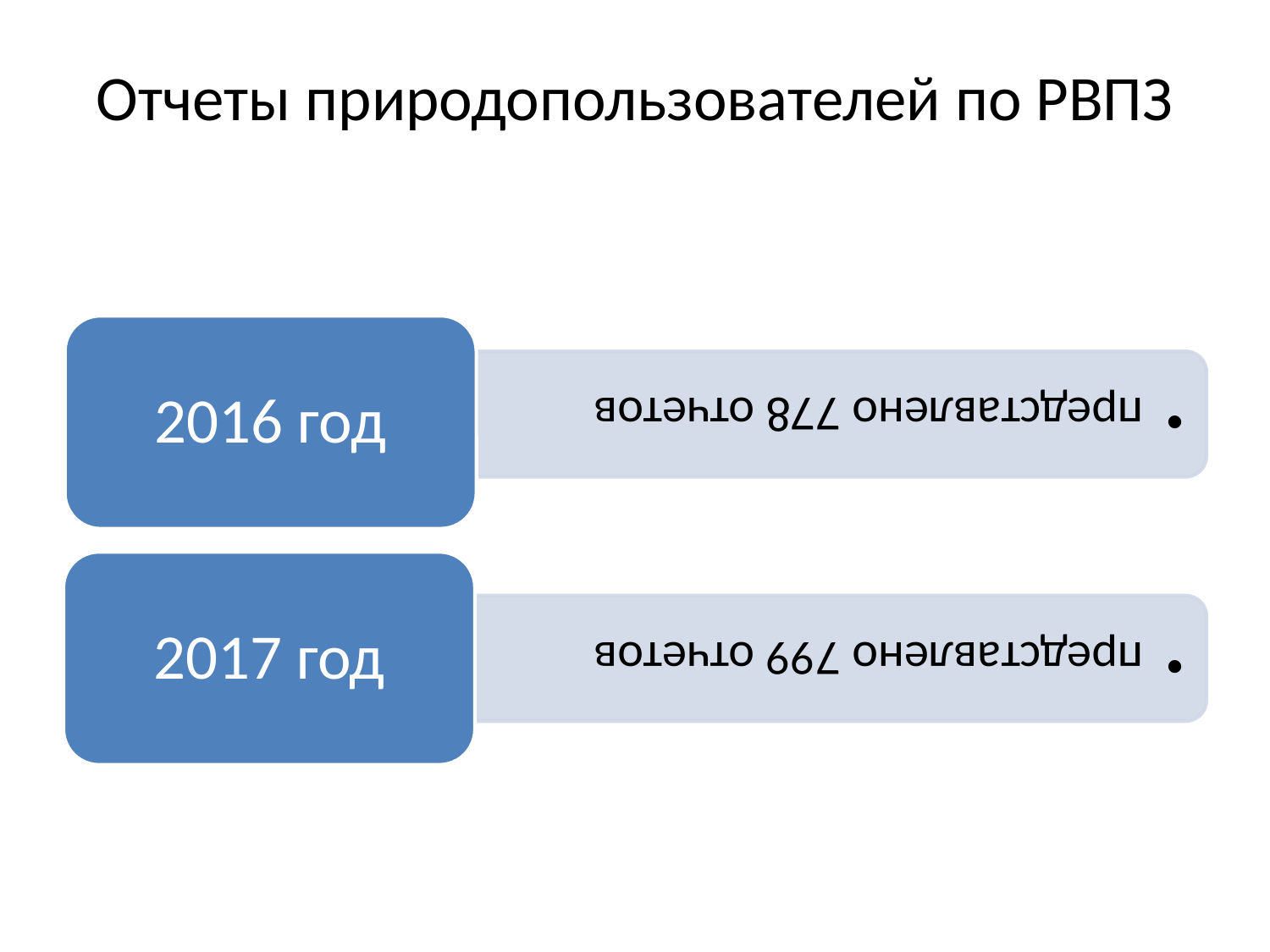

# Отчеты природопользователей по РВПЗ
представлено 778 отчетов
2016 год
представлено 799 отчетов
2017 год